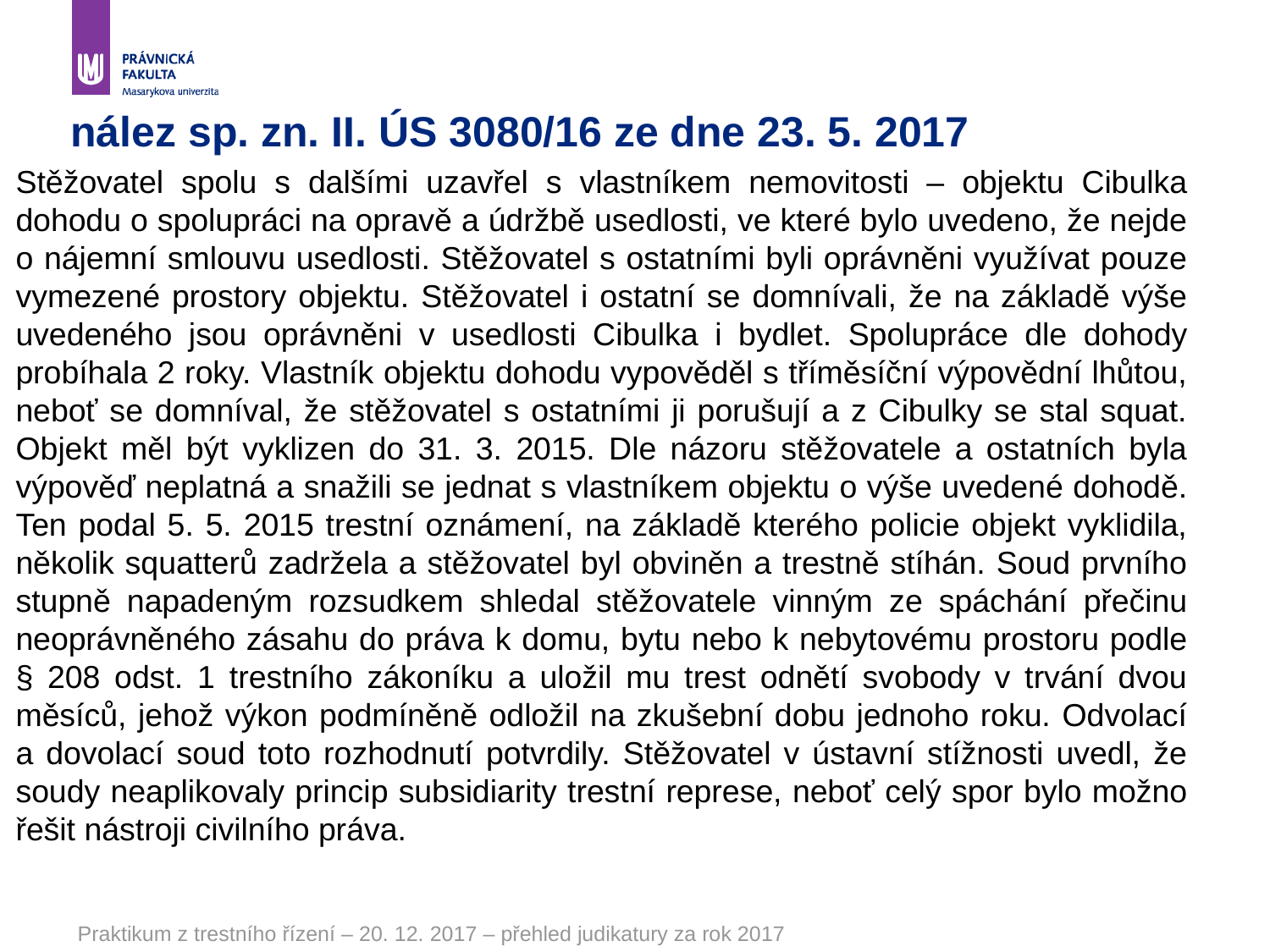

# nález sp. zn. II. ÚS 3080/16 ze dne 23. 5. 2017
Stěžovatel spolu s dalšími uzavřel s vlastníkem nemovitosti – objektu Cibulka dohodu o spolupráci na opravě a údržbě usedlosti, ve které bylo uvedeno, že nejde o nájemní smlouvu usedlosti. Stěžovatel s ostatními byli oprávněni využívat pouze vymezené prostory objektu. Stěžovatel i ostatní se domnívali, že na základě výše uvedeného jsou oprávněni v usedlosti Cibulka i bydlet. Spolupráce dle dohody probíhala 2 roky. Vlastník objektu dohodu vypověděl s tříměsíční výpovědní lhůtou, neboť se domníval, že stěžovatel s ostatními ji porušují a z Cibulky se stal squat. Objekt měl být vyklizen do 31. 3. 2015. Dle názoru stěžovatele a ostatních byla výpověď neplatná a snažili se jednat s vlastníkem objektu o výše uvedené dohodě. Ten podal 5. 5. 2015 trestní oznámení, na základě kterého policie objekt vyklidila, několik squatterů zadržela a stěžovatel byl obviněn a trestně stíhán. Soud prvního stupně napadeným rozsudkem shledal stěžovatele vinným ze spáchání přečinu neoprávněného zásahu do práva k domu, bytu nebo k nebytovému prostoru podle § 208 odst. 1 trestního zákoníku a uložil mu trest odnětí svobody v trvání dvou měsíců, jehož výkon podmíněně odložil na zkušební dobu jednoho roku. Odvolací a dovolací soud toto rozhodnutí potvrdily. Stěžovatel v ústavní stížnosti uvedl, že soudy neaplikovaly princip subsidiarity trestní represe, neboť celý spor bylo možno řešit nástroji civilního práva.
Praktikum z trestního řízení – 20. 12. 2017 – přehled judikatury za rok 2017